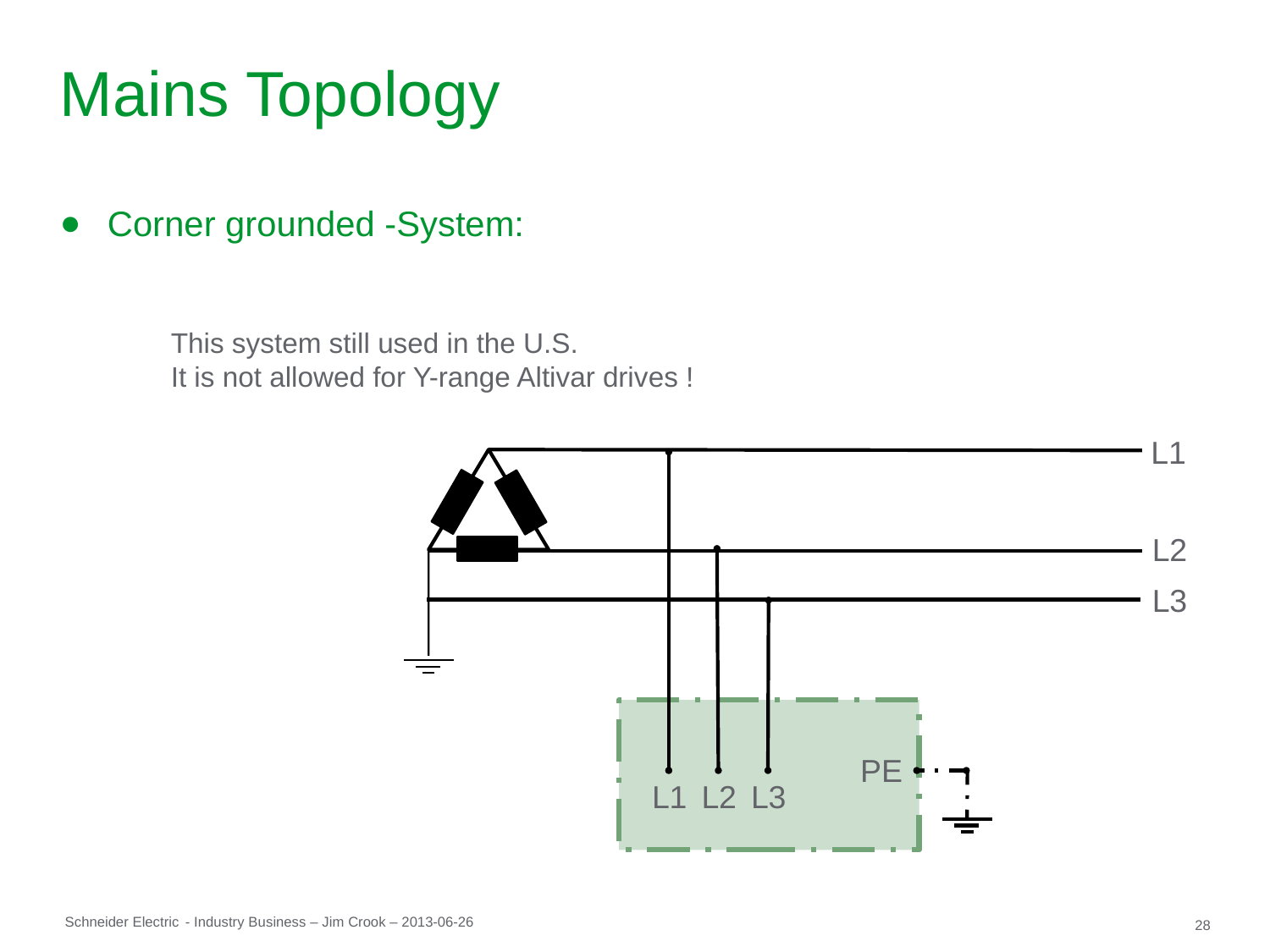

Mains Topology
Corner grounded -System:
This system still used in the U.S.
It is not allowed for Y-range Altivar drives !

L1

PE
L1
L2
L3
L2
L3